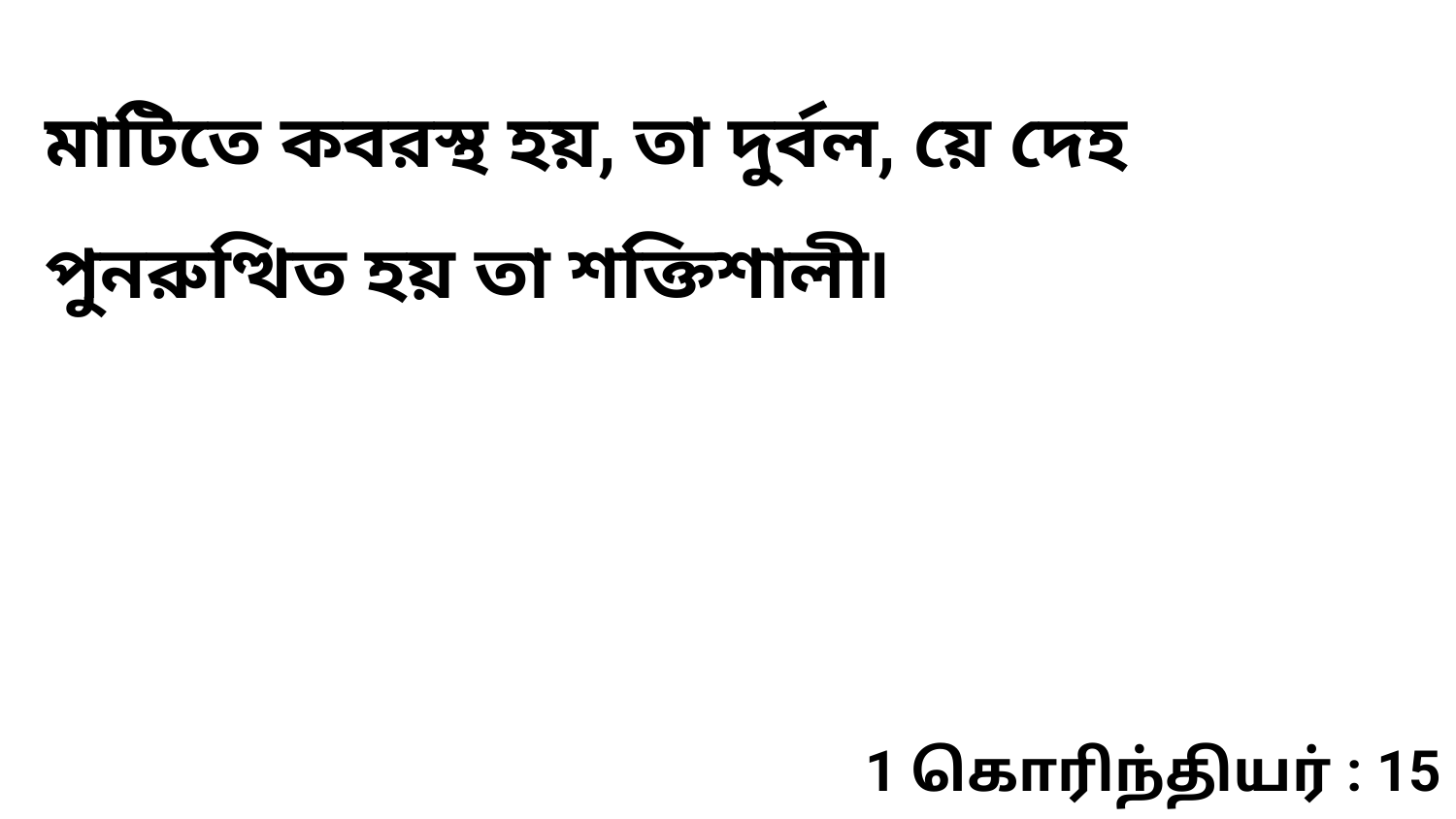

মাটিতে কবরস্থ হয়, তা দুর্বল, য়ে দেহ পুনরুত্থিত হয় তা শক্তিশালী৷
1 கொரிந்தியர் : 15